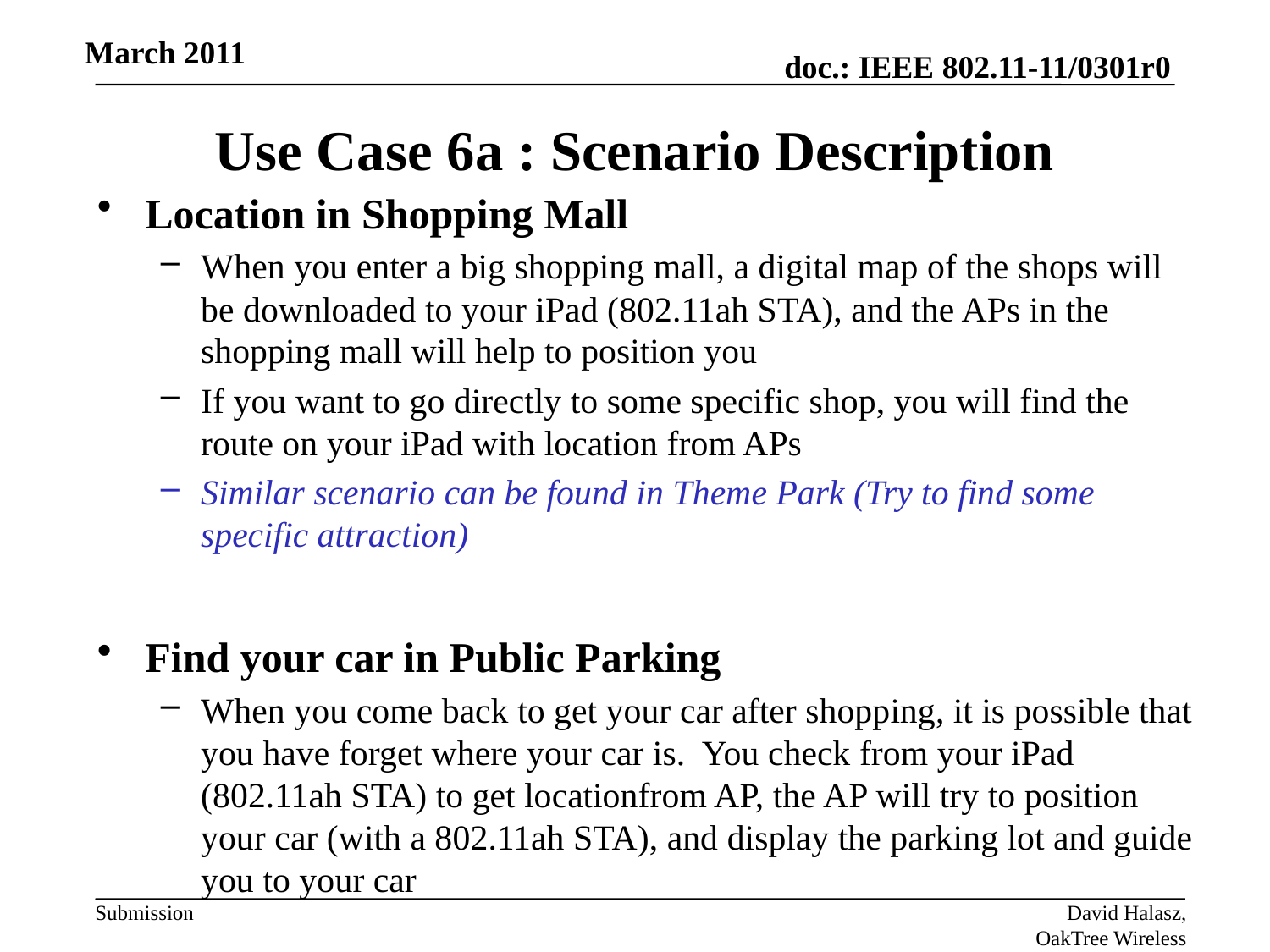

March 2011
# Use Case 6a : Scenario Description
Location in Shopping Mall
When you enter a big shopping mall, a digital map of the shops will be downloaded to your iPad (802.11ah STA), and the APs in the shopping mall will help to position you
If you want to go directly to some specific shop, you will find the route on your iPad with location from APs
Similar scenario can be found in Theme Park (Try to find some specific attraction)

Find your car in Public Parking
When you come back to get your car after shopping, it is possible that you have forget where your car is.  You check from your iPad (802.11ah STA) to get locationfrom AP, the AP will try to position your car (with a 802.11ah STA), and display the parking lot and guide you to your car
David Halasz, OakTree Wireless